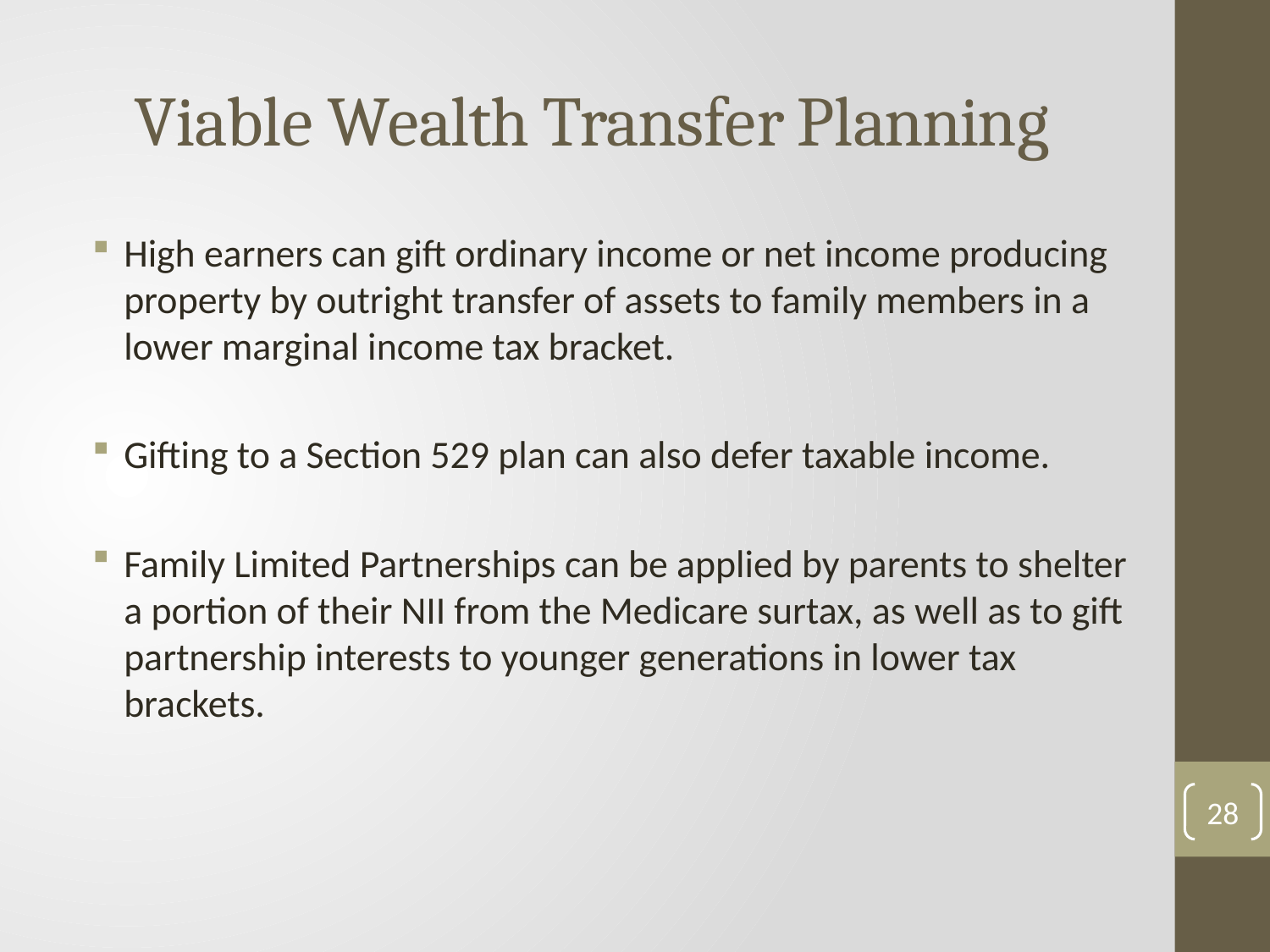

Viable Wealth Transfer Planning
High earners can gift ordinary income or net income producing property by outright transfer of assets to family members in a lower marginal income tax bracket.

Gifting to a Section 529 plan can also defer taxable income.

Family Limited Partnerships can be applied by parents to shelter a portion of their NII from the Medicare surtax, as well as to gift partnership interests to younger generations in lower tax brackets.

28